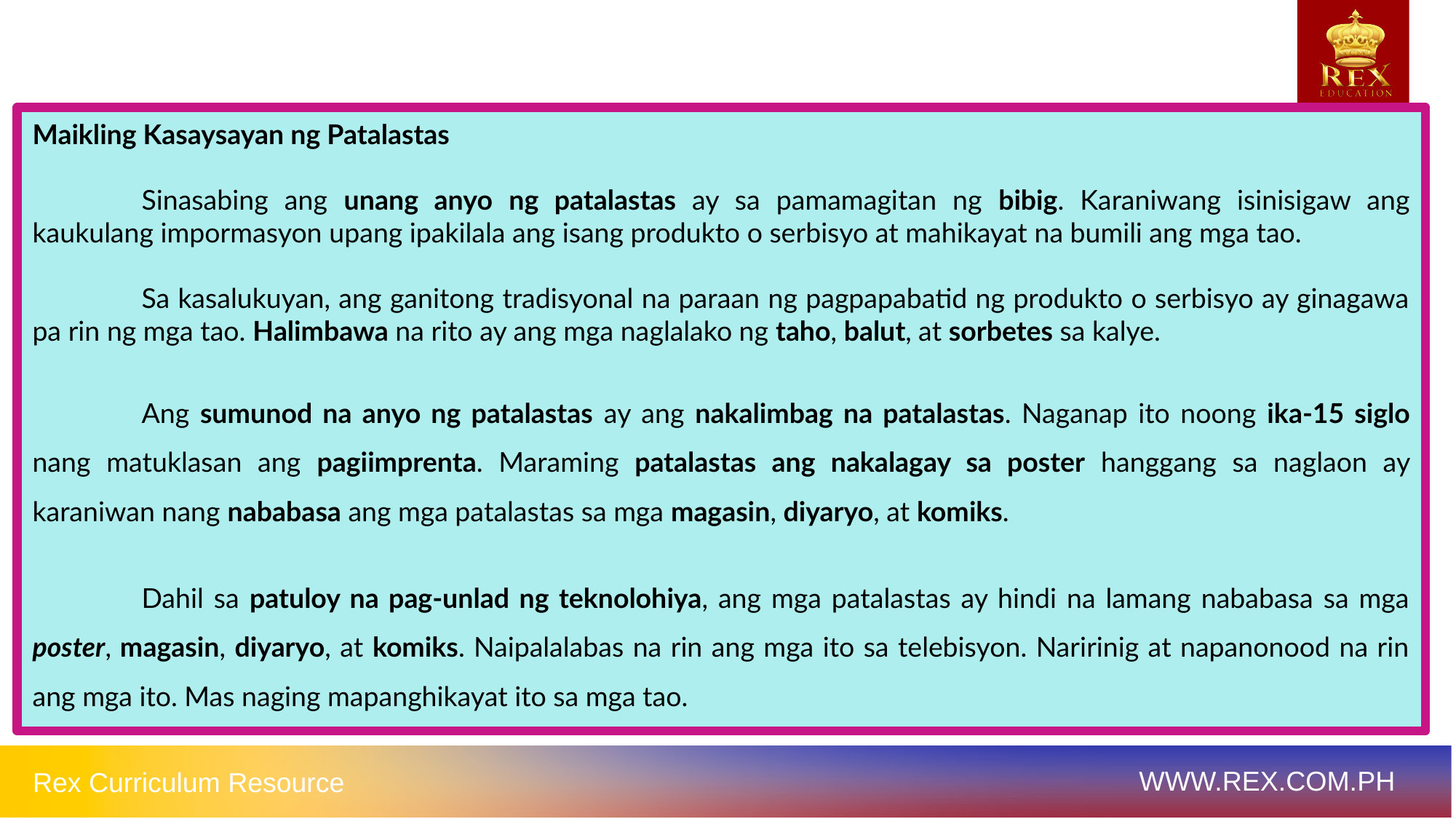

Pagbasa ng Talambuhay, Talaarawan, at Teksto
Maikling Kasaysayan ng Patalastas

	Sinasabing ang unang anyo ng patalastas ay sa pamamagitan ng bibig. Karaniwang isinisigaw ang kaukulang impormasyon upang ipakilala ang isang produkto o serbisyo at mahikayat na bumili ang mga tao.

	Sa kasalukuyan, ang ganitong tradisyonal na paraan ng pagpapabatid ng produkto o serbisyo ay ginagawa pa rin ng mga tao. Halimbawa na rito ay ang mga naglalako ng taho, balut, at sorbetes sa kalye.

	Ang sumunod na anyo ng patalastas ay ang nakalimbag na patalastas. Naganap ito noong ika-15 siglo nang matuklasan ang pagiimprenta. Maraming patalastas ang nakalagay sa poster hanggang sa naglaon ay karaniwan nang nababasa ang mga patalastas sa mga magasin, diyaryo, at komiks.

	Dahil sa patuloy na pag-unlad ng teknolohiya, ang mga patalastas ay hindi na lamang nababasa sa mga poster, magasin, diyaryo, at komiks. Naipalalabas na rin ang mga ito sa telebisyon. Naririnig at napanonood na rin ang mga ito. Mas naging mapanghikayat ito sa mga tao.